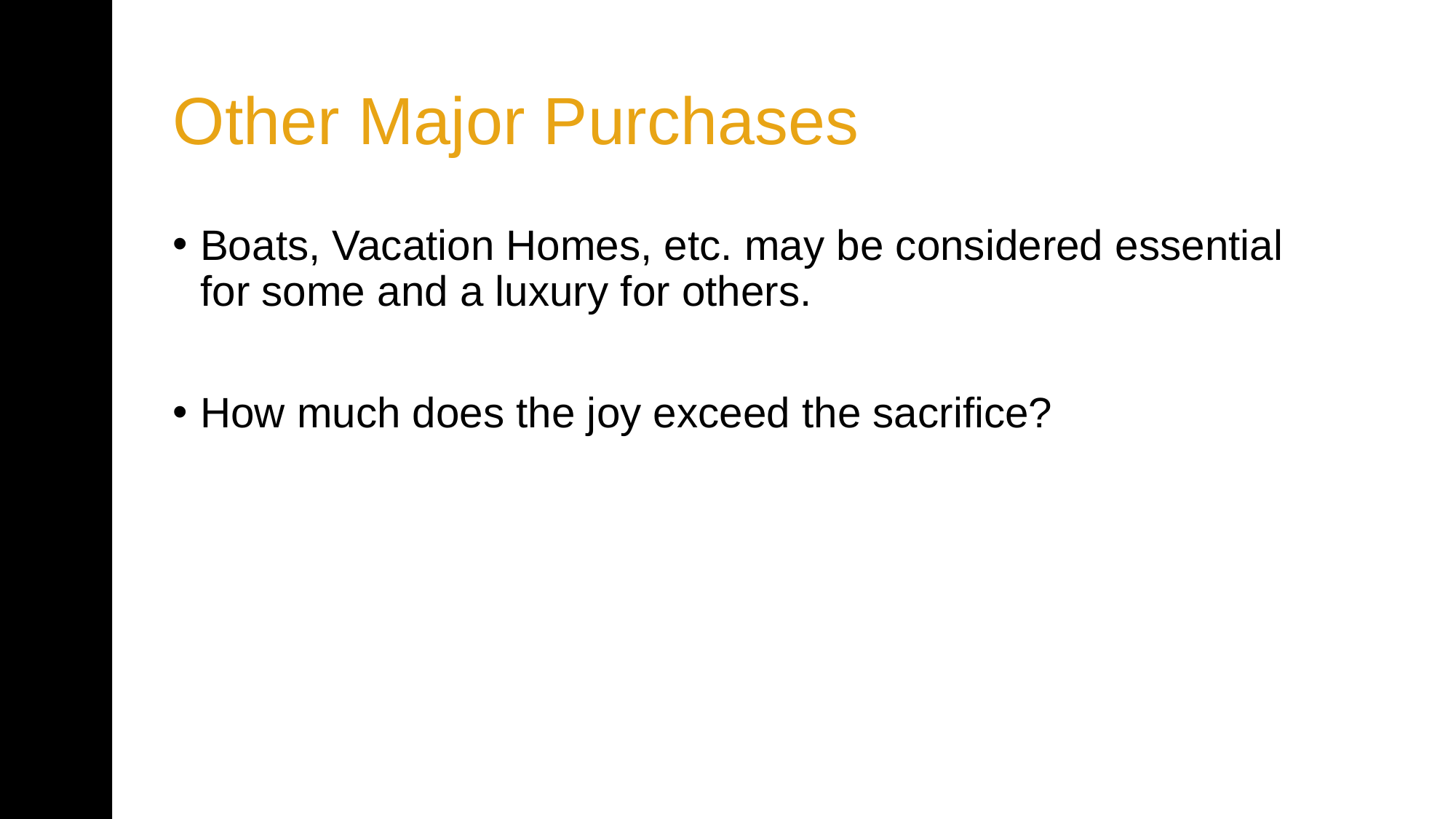

# Other Major Purchases
Boats, Vacation Homes, etc. may be considered essential for some and a luxury for others.

How much does the joy exceed the sacrifice?